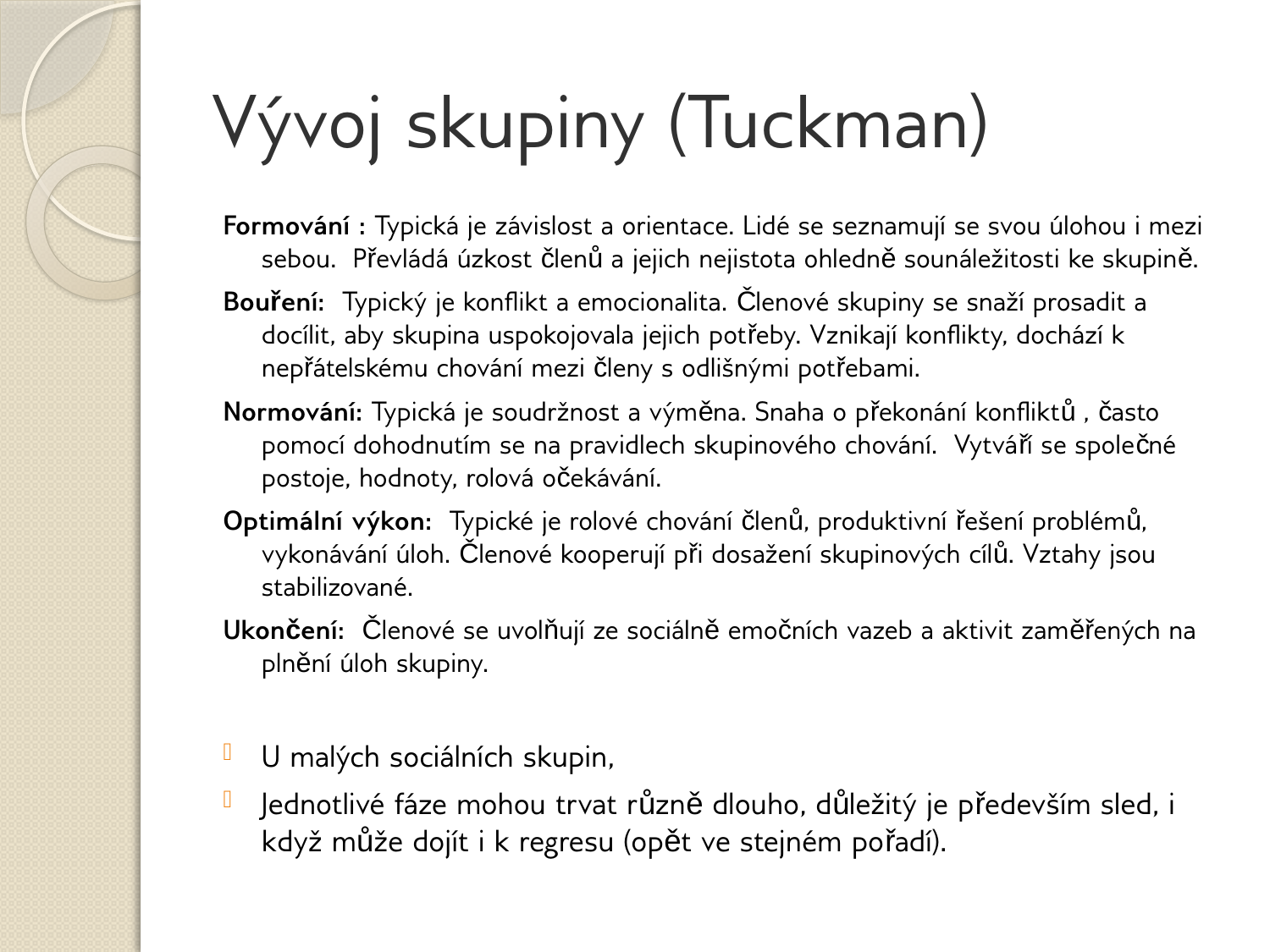

# Vývoj skupiny (Tuckman)
Formování : Typická je závislost a orientace. Lidé se seznamují se svou úlohou i mezi sebou.  Převládá úzkost členů a jejich nejistota ohledně sounáležitosti ke skupině.
Bouření:  Typický je konflikt a emocionalita. Členové skupiny se snaží prosadit a docílit, aby skupina uspokojovala jejich potřeby. Vznikají konflikty, dochází k nepřátelskému chování mezi členy s odlišnými potřebami.
Normování: Typická je soudržnost a výměna. Snaha o překonání konfliktů , často pomocí dohodnutím se na pravidlech skupinového chování.  Vytváří se společné postoje, hodnoty, rolová očekávání.
Optimální výkon:  Typické je rolové chování členů, produktivní řešení problémů, vykonávání úloh. Členové kooperují při dosažení skupinových cílů. Vztahy jsou stabilizované.
Ukončení:  Členové se uvolňují ze sociálně emočních vazeb a aktivit zaměřených na plnění úloh skupiny.

U malých sociálních skupin,
Jednotlivé fáze mohou trvat různě dlouho, důležitý je především sled, i když může dojít i k regresu (opět ve stejném pořadí).